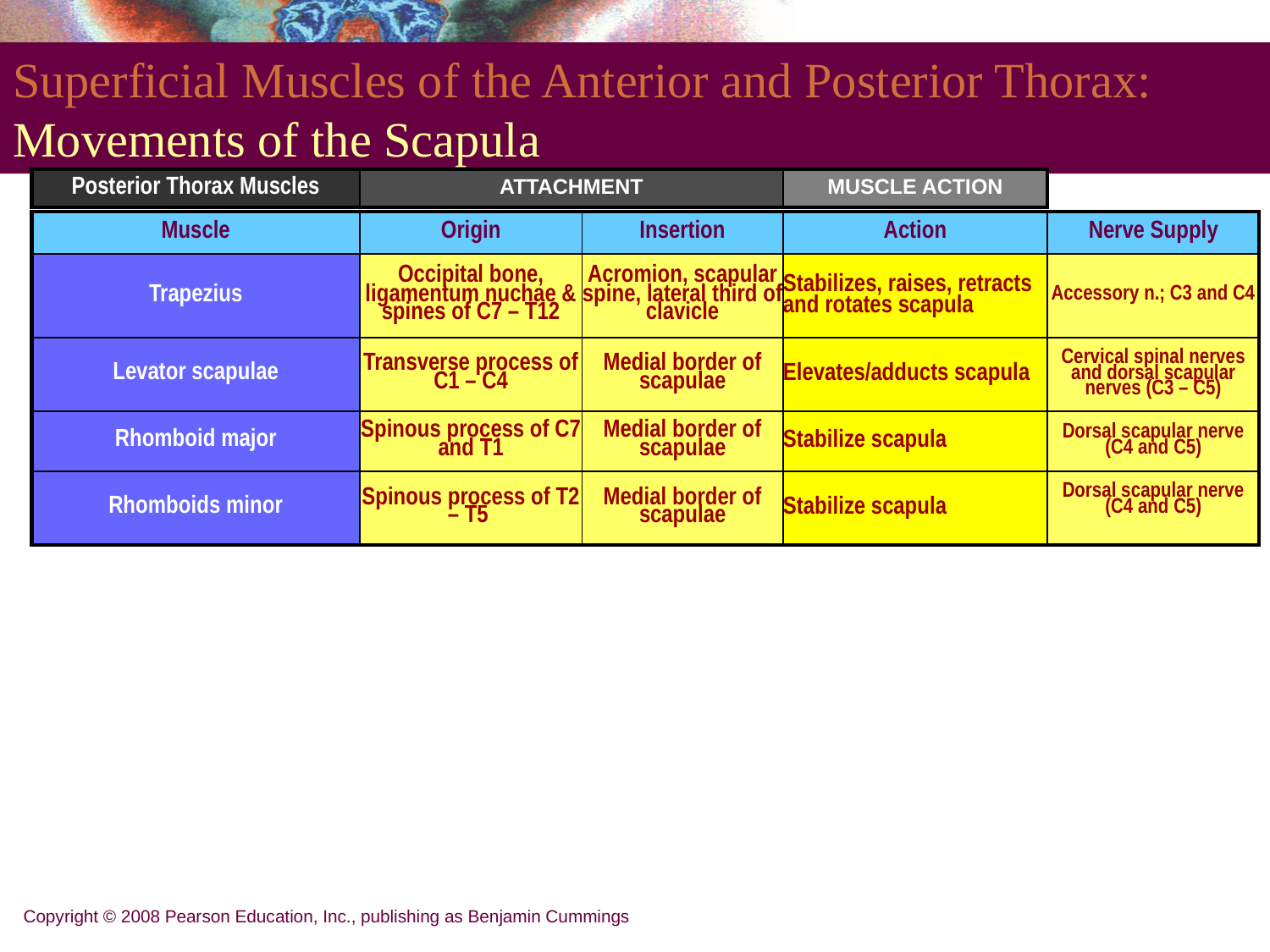

# Superficial Muscles of the Anterior and Posterior Thorax: Movements of the Scapula
| Posterior Thorax Muscles | ATTACHMENT | MUSCLE ACTION |
| --- | --- | --- |
| Muscle | Origin | Insertion | Action | Nerve Supply |
| --- | --- | --- | --- | --- |
| Trapezius | Occipital bone, ligamentum nuchae & spines of C7 – T12 | Acromion, scapular spine, lateral third of clavicle | Stabilizes, raises, retracts and rotates scapula | Accessory n.; C3 and C4 |
| Levator scapulae | Transverse process of C1 – C4 | Medial border of scapulae | Elevates/adducts scapula | Cervical spinal nerves and dorsal scapular nerves (C3 – C5) |
| Rhomboid major | Spinous process of C7 and T1 | Medial border of scapulae | Stabilize scapula | Dorsal scapular nerve (C4 and C5) |
| Rhomboids minor | Spinous process of T2 – T5 | Medial border of scapulae | Stabilize scapula | Dorsal scapular nerve (C4 and C5) |
Copyright © 2008 Pearson Education, Inc., publishing as Benjamin Cummings